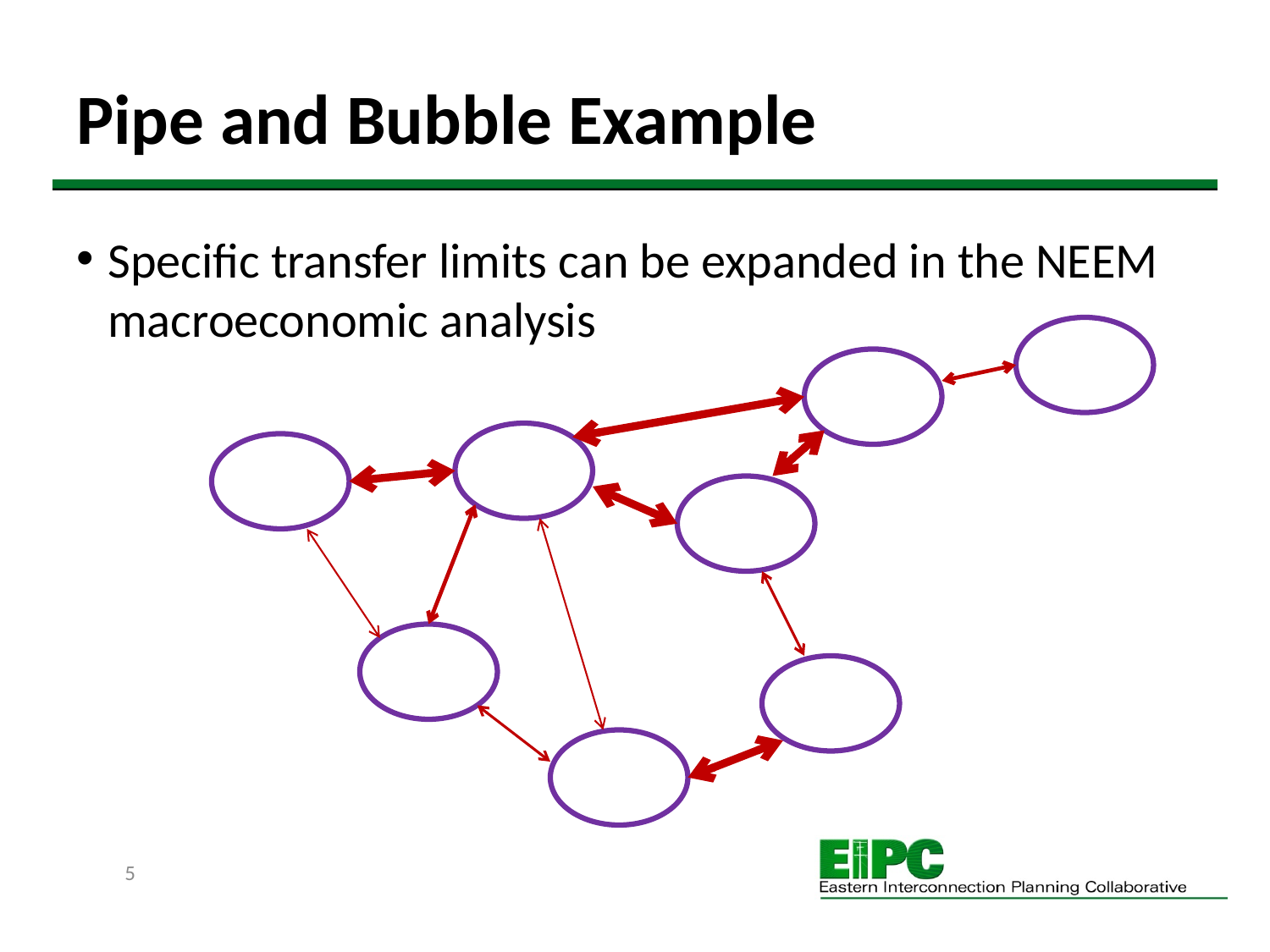

# Pipe and Bubble Example
Specific transfer limits can be expanded in the NEEM macroeconomic analysis

5